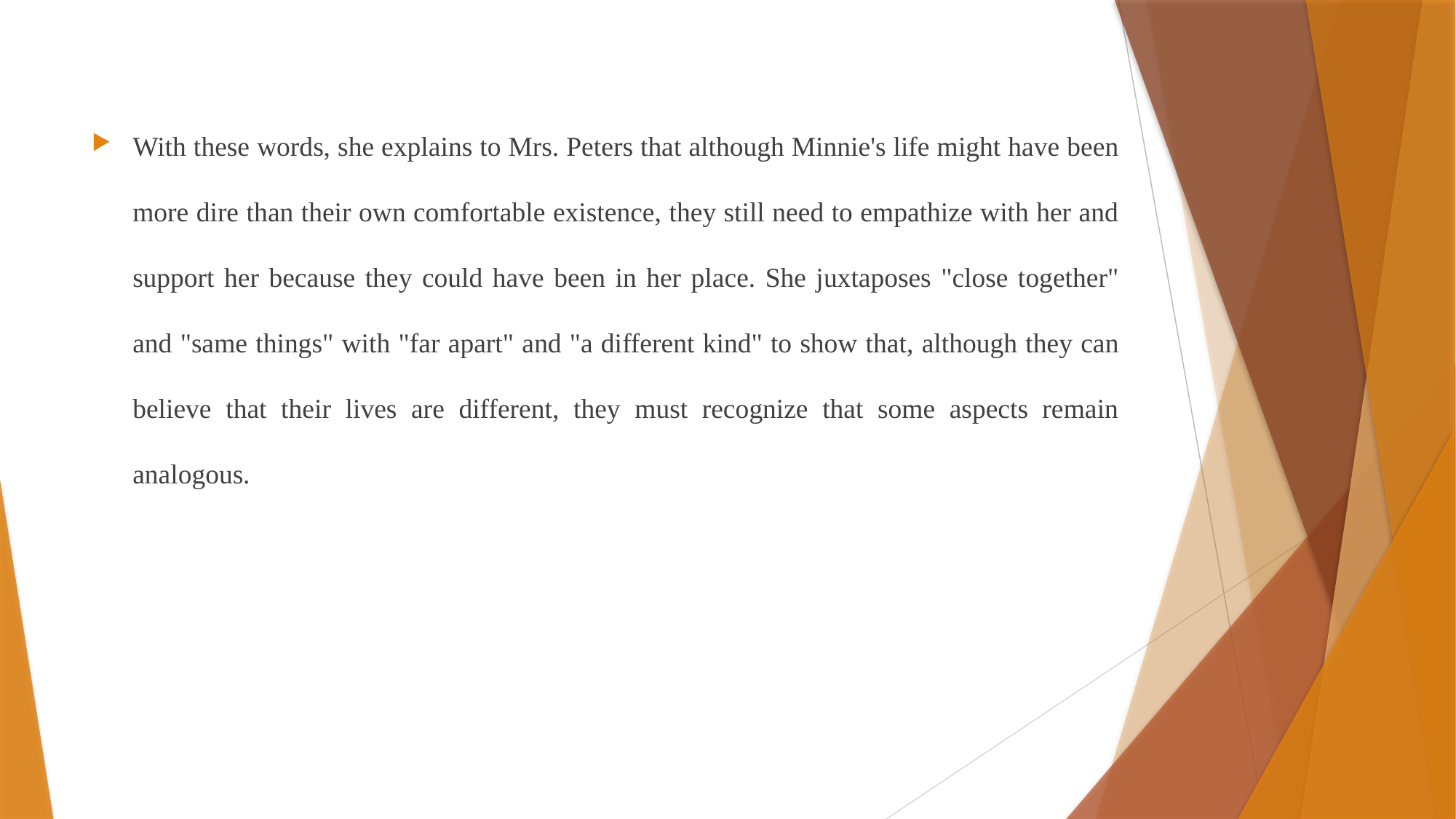

With these words, she explains to Mrs. Peters that although Minnie's life might have been more dire than their own comfortable existence, they still need to empathize with her and support her because they could have been in her place. She juxtaposes "close together" and "same things" with "far apart" and "a different kind" to show that, although they can believe that their lives are different, they must recognize that some aspects remain analogous.